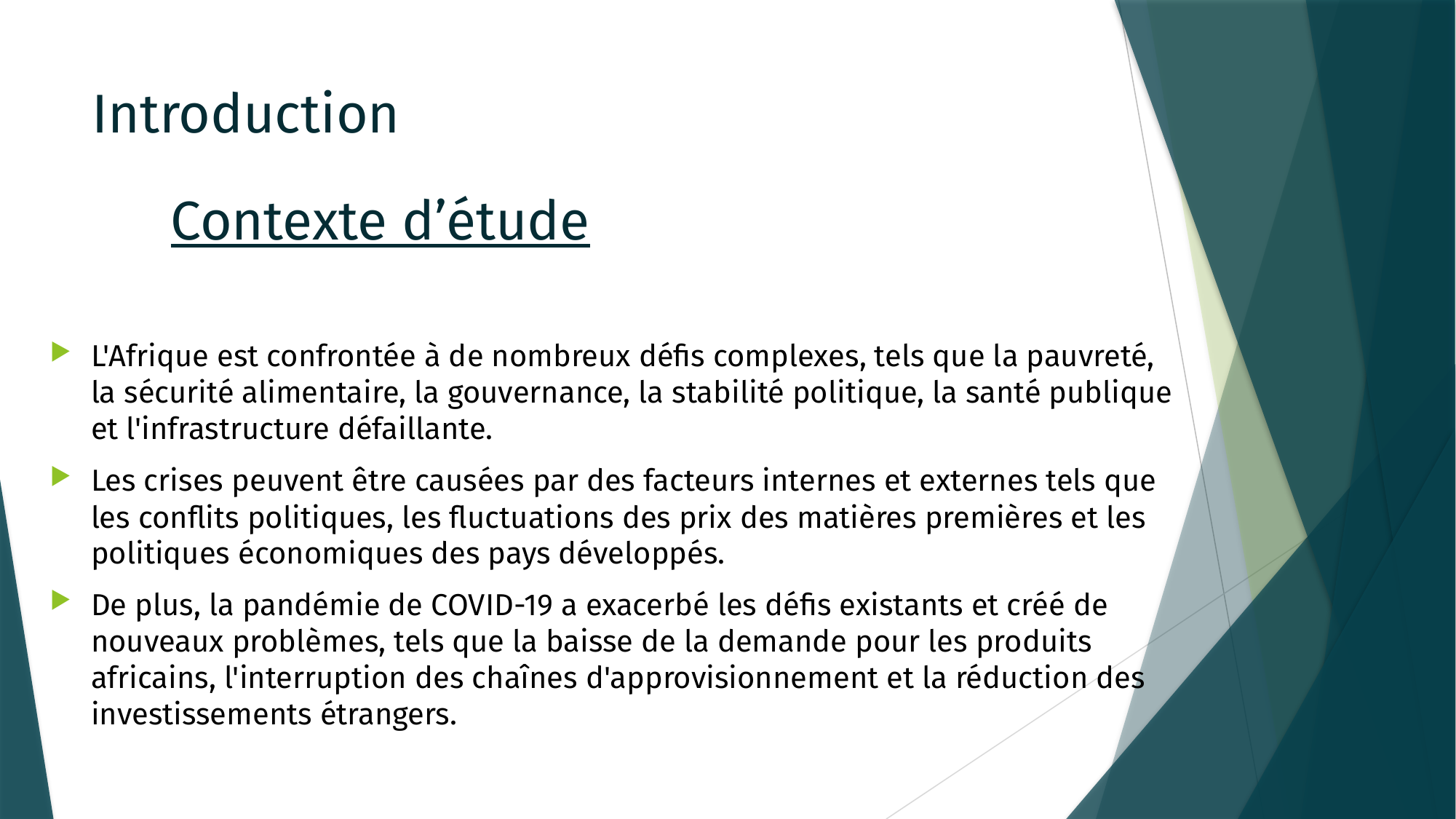

Introduction
# Contexte d’étude
L'Afrique est confrontée à de nombreux défis complexes, tels que la pauvreté, la sécurité alimentaire, la gouvernance, la stabilité politique, la santé publique et l'infrastructure défaillante.
Les crises peuvent être causées par des facteurs internes et externes tels que les conflits politiques, les fluctuations des prix des matières premières et les politiques économiques des pays développés.
De plus, la pandémie de COVID-19 a exacerbé les défis existants et créé de nouveaux problèmes, tels que la baisse de la demande pour les produits africains, l'interruption des chaînes d'approvisionnement et la réduction des investissements étrangers.